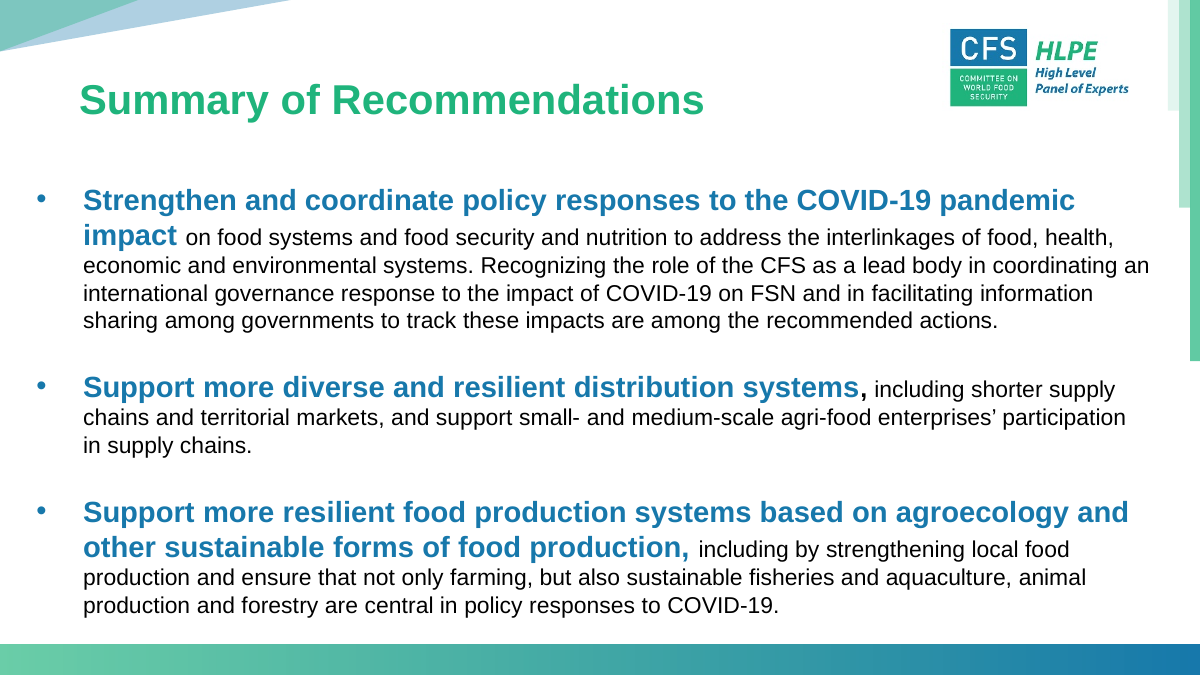

# Summary of Recommendations

Strengthen and coordinate policy responses to the COVID-19 pandemic impact on food systems and food security and nutrition to address the interlinkages of food, health, economic and environmental systems. Recognizing the role of the CFS as a lead body in coordinating an international governance response to the impact of COVID-19 on FSN and in facilitating information sharing among governments to track these impacts are among the recommended actions.

Support more diverse and resilient distribution systems, including shorter supply chains and territorial markets, and support small- and medium-scale agri-food enterprises’ participation in supply chains.

Support more resilient food production systems based on agroecology and other sustainable forms of food production, including by strengthening local food production and ensure that not only farming, but also sustainable fisheries and aquaculture, animal production and forestry are central in policy responses to COVID-19.